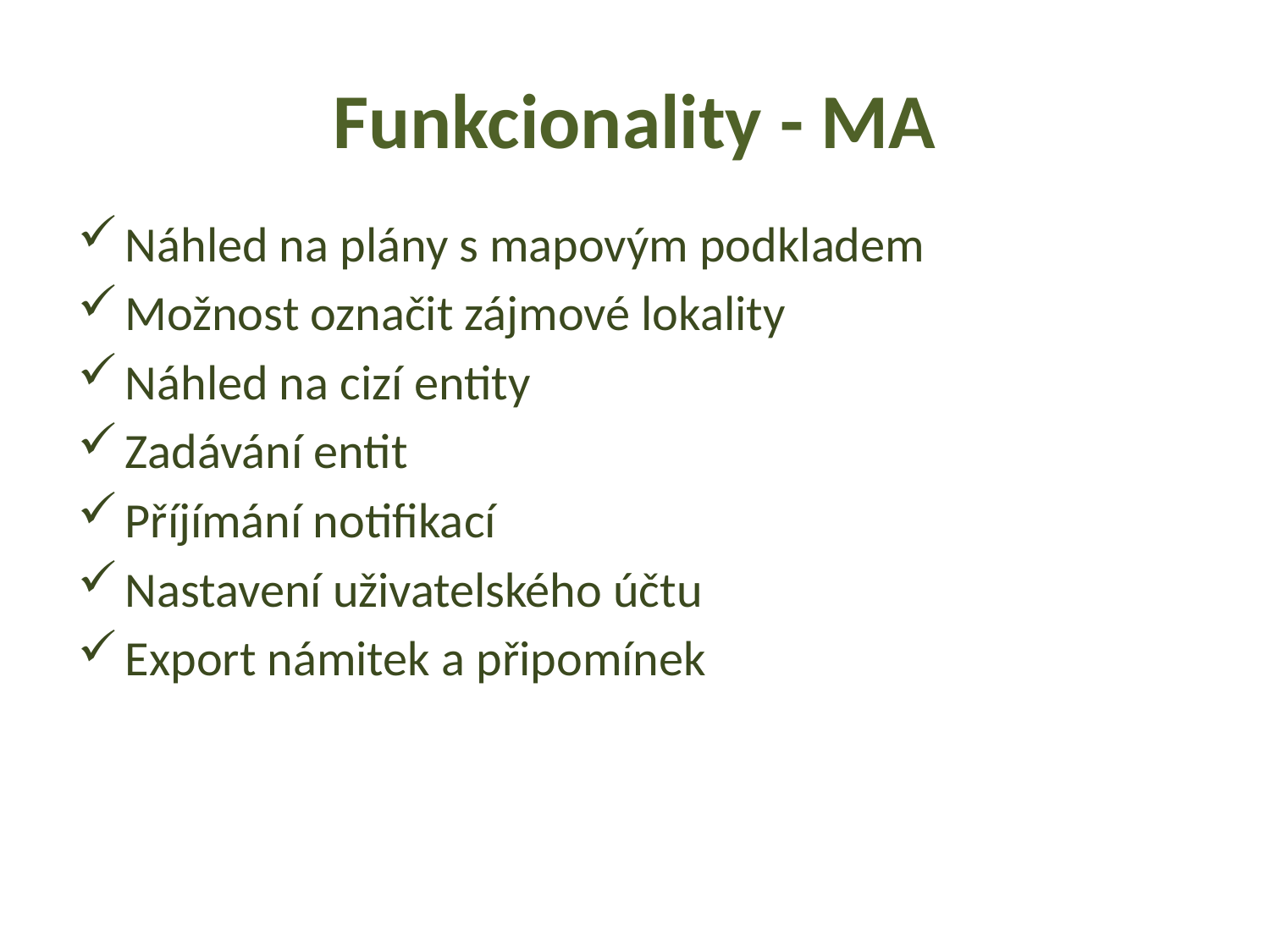

# Funkcionality - MA
Náhled na plány s mapovým podkladem
Možnost označit zájmové lokality
Náhled na cizí entity
Zadávání entit
Příjímání notifikací
Nastavení uživatelského účtu
Export námitek a připomínek